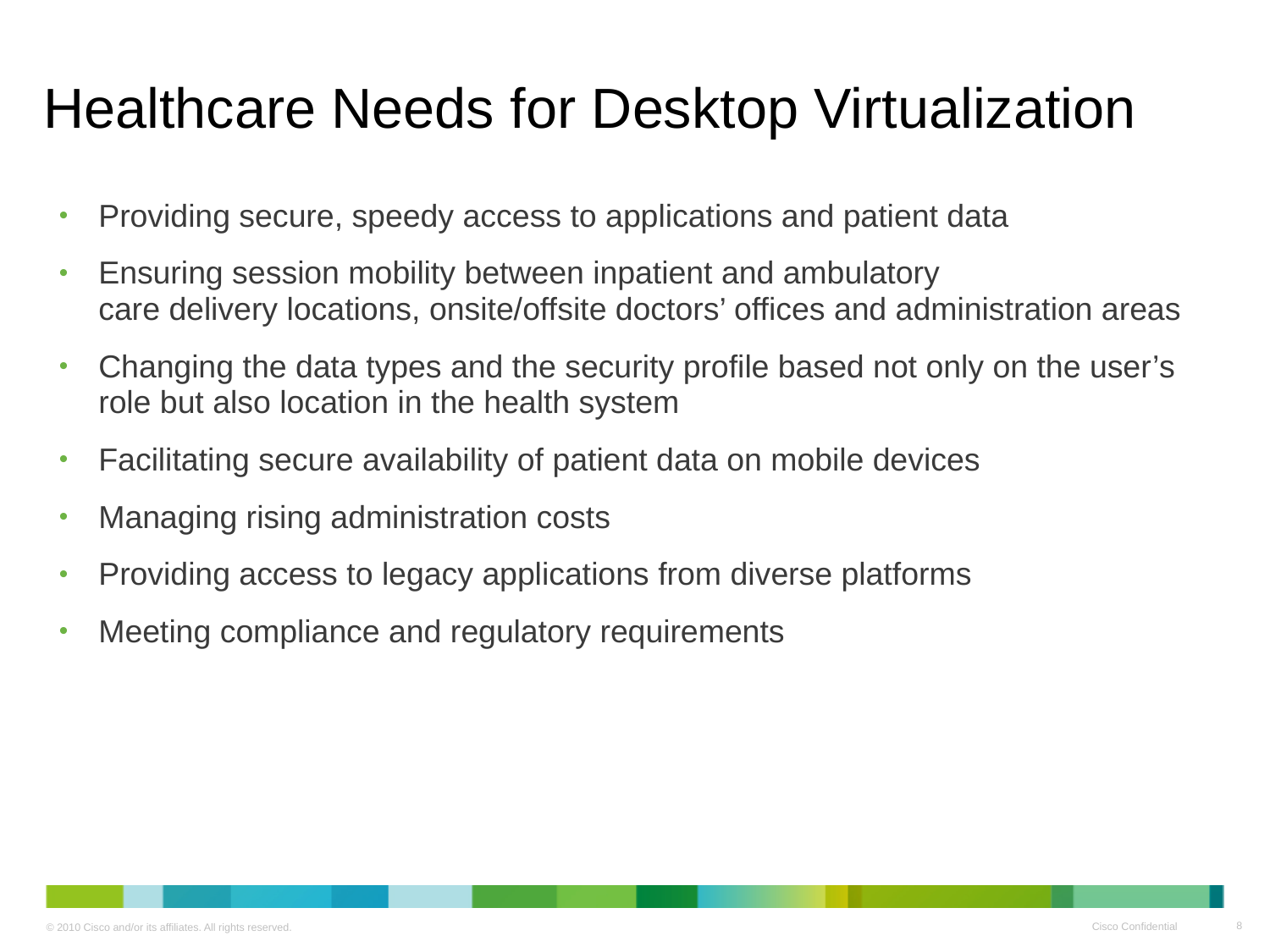

# Healthcare Needs for Desktop Virtualization
Providing secure, speedy access to applications and patient data
Ensuring session mobility between inpatient and ambulatory
care delivery locations, onsite/offsite doctors’ offices and administration areas
Changing the data types and the security profile based not only on the user’s role but also location in the health system
Facilitating secure availability of patient data on mobile devices
Managing rising administration costs
Providing access to legacy applications from diverse platforms
Meeting compliance and regulatory requirements